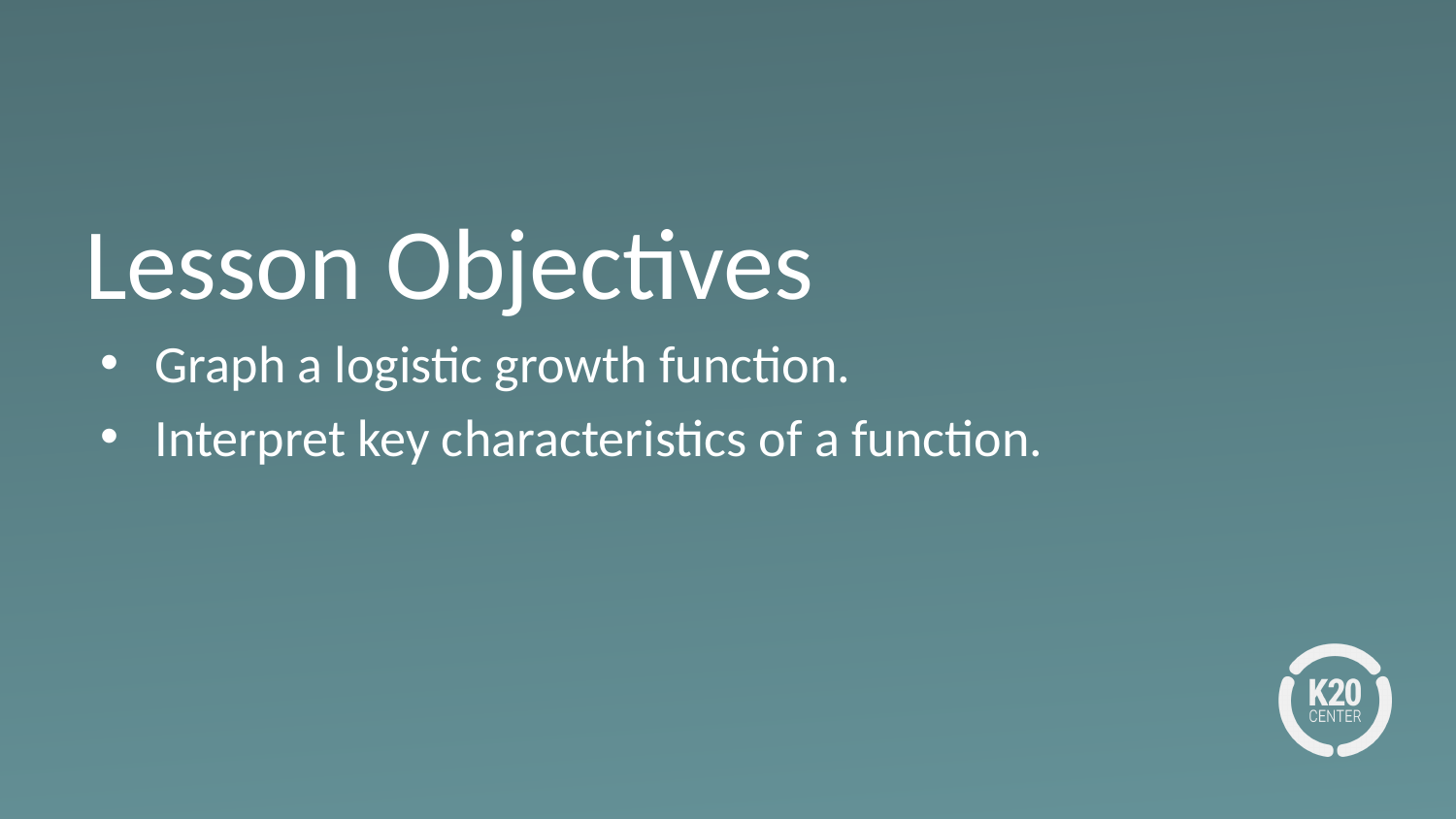

# Lesson Objectives
Graph a logistic growth function.
Interpret key characteristics of a function.